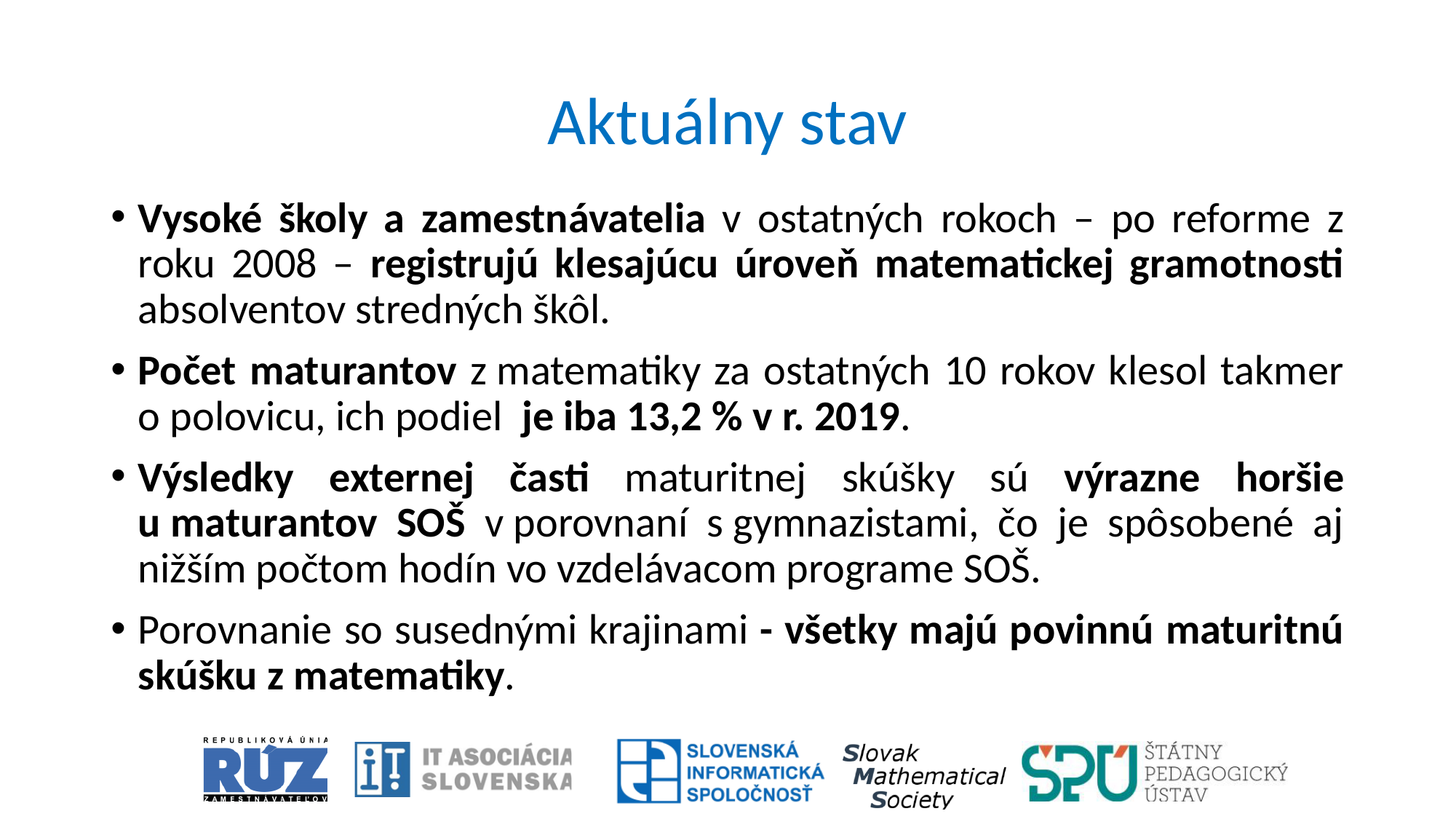

# Aktuálny stav
Vysoké školy a zamestnávatelia v ostatných rokoch – po reforme z roku 2008 – registrujú klesajúcu úroveň matematickej gramotnosti absolventov stredných škôl.
Počet maturantov z matematiky za ostatných 10 rokov klesol takmer o polovicu, ich podiel  je iba 13,2 % v r. 2019.
Výsledky externej časti maturitnej skúšky sú výrazne horšie u maturantov SOŠ v porovnaní s gymnazistami, čo je spôsobené aj nižším počtom hodín vo vzdelávacom programe SOŠ.
Porovnanie so susednými krajinami - všetky majú povinnú maturitnú skúšku z matematiky.